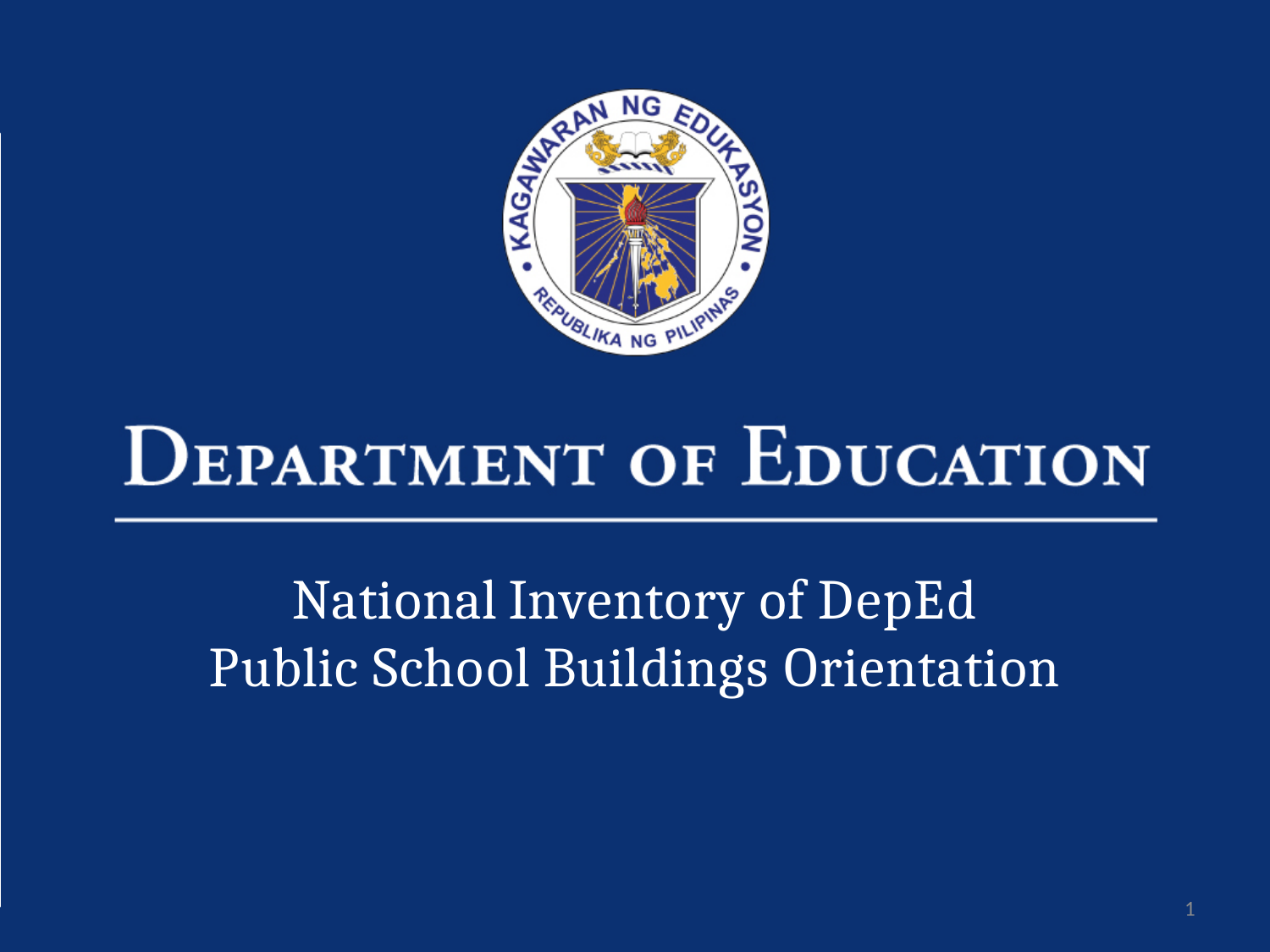

National Inventory of DepEd
Public School Buildings Orientation